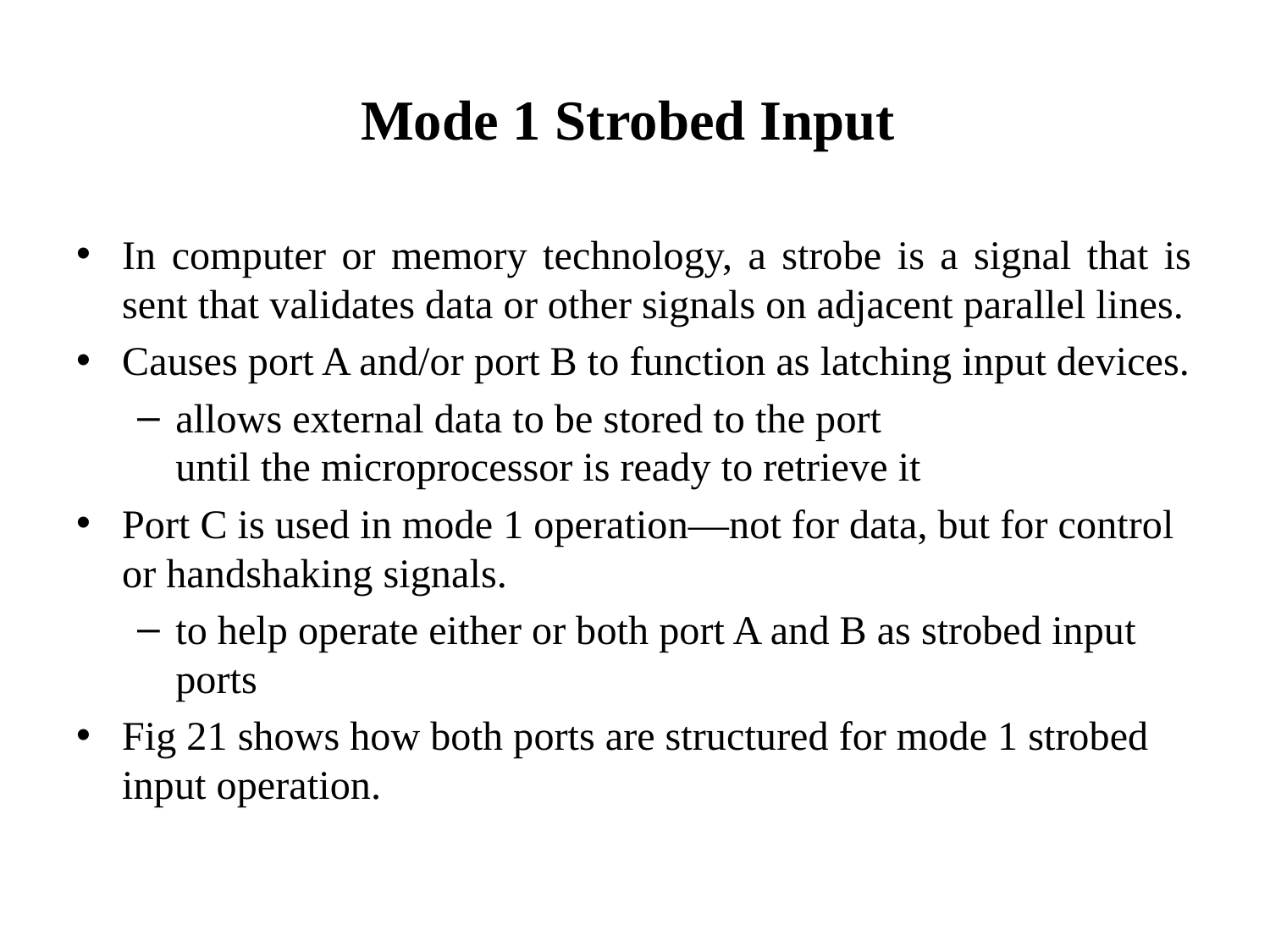

# Mode 1 Strobed Input
In computer or memory technology, a strobe is a signal that is sent that validates data or other signals on adjacent parallel lines.
Causes port A and/or port B to function as latching input devices.
allows external data to be stored to the port
until the microprocessor is ready to retrieve it
Port C is used in mode 1 operation—not for data, but for control or handshaking signals.
to help operate either or both port A and B as strobed input ports
Fig 21 shows how both ports are structured for mode 1 strobed input operation.